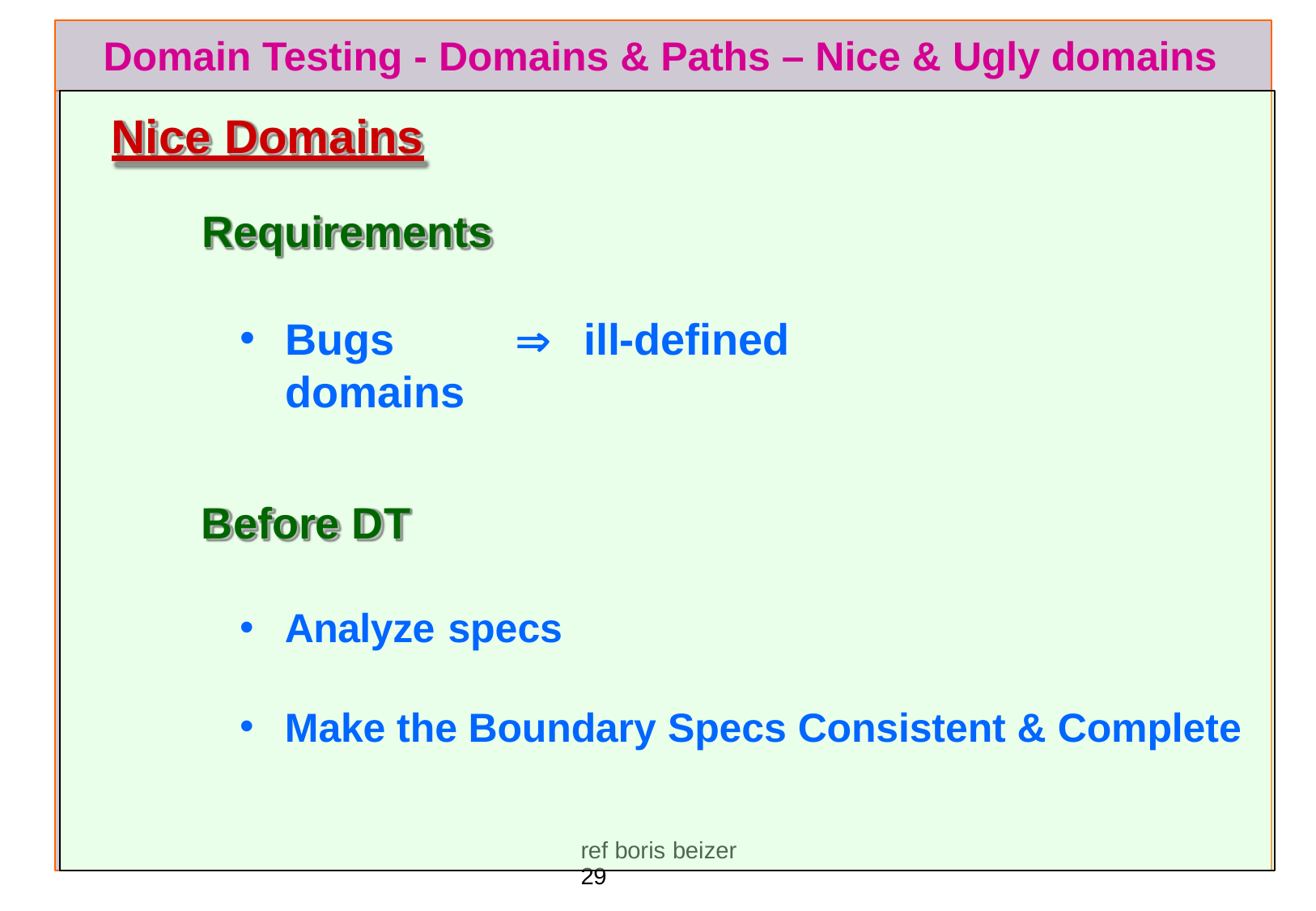

Domain Testing - Domains & Paths – Nice & Ugly domains

# Nice Domains

Requirements

Bugs	⇒	ill-defined domains

Before DT

Analyze specs

Make the Boundary Specs Consistent & Complete
ref boris beizer	29